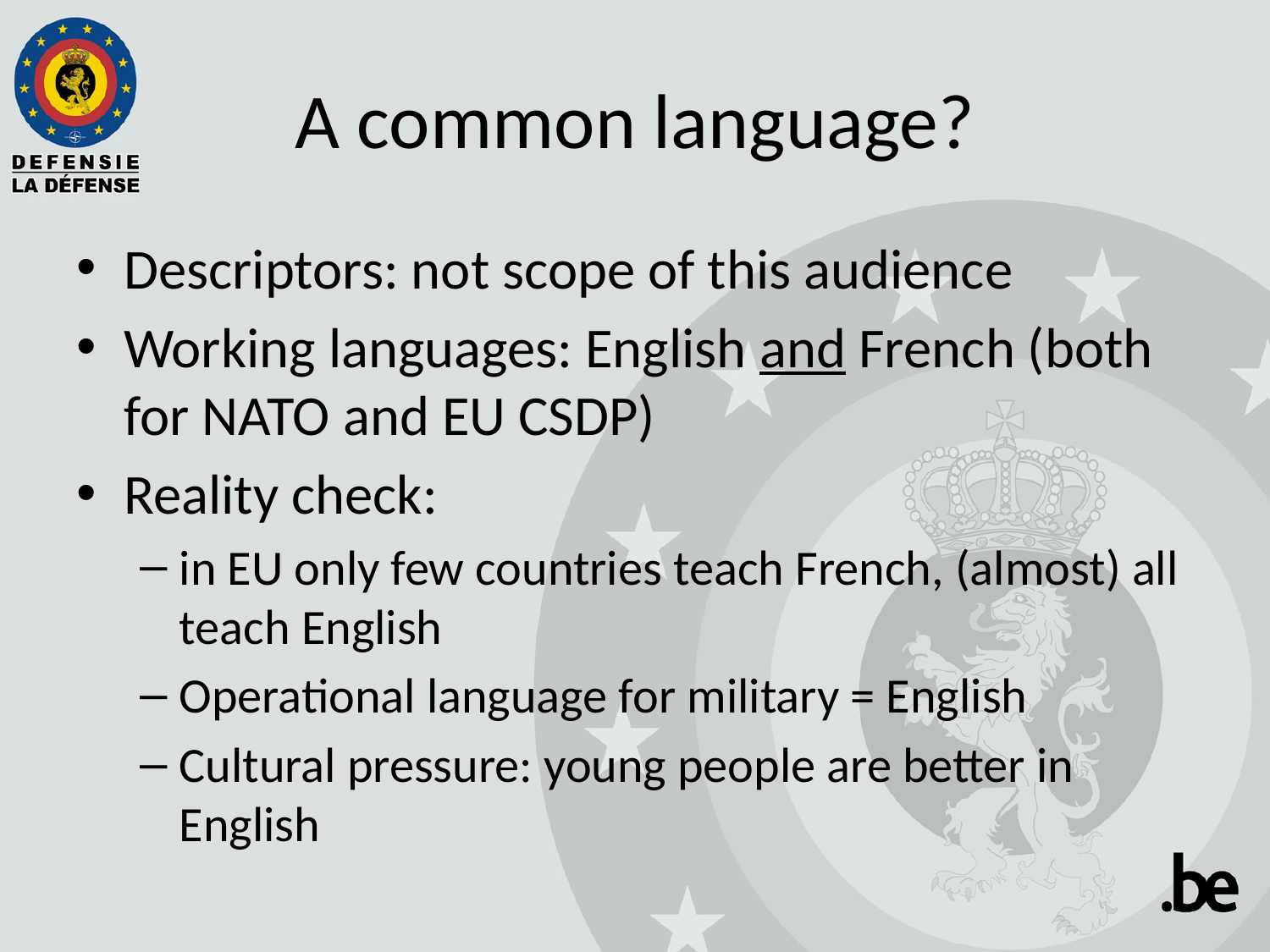

# A common language?
Descriptors: not scope of this audience
Working languages: English and French (both for NATO and EU CSDP)
Reality check:
in EU only few countries teach French, (almost) all teach English
Operational language for military = English
Cultural pressure: young people are better in English